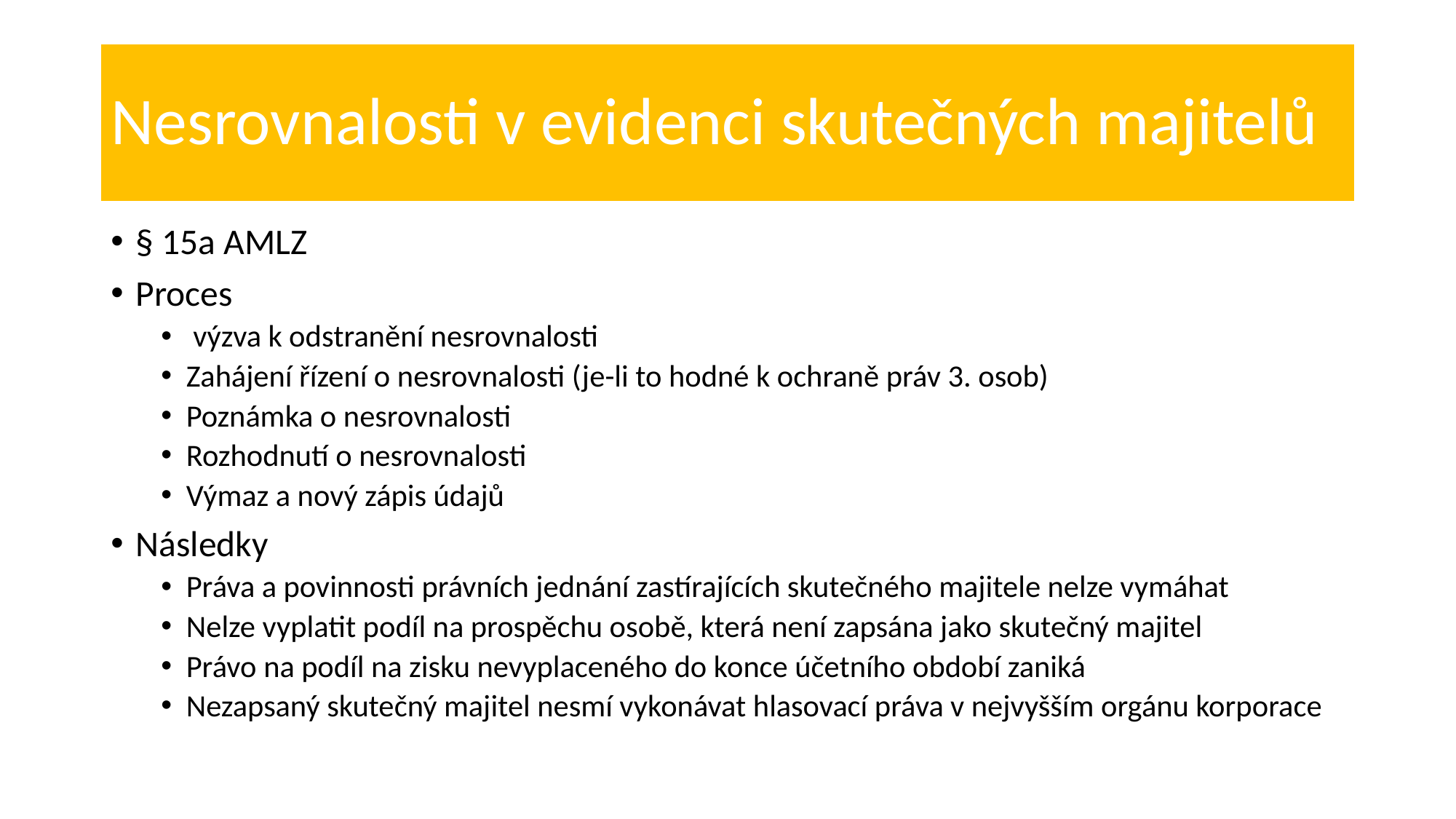

# Nesrovnalosti v evidenci skutečných majitelů
§ 15a AMLZ
Proces
 výzva k odstranění nesrovnalosti
Zahájení řízení o nesrovnalosti (je-li to hodné k ochraně práv 3. osob)
Poznámka o nesrovnalosti
Rozhodnutí o nesrovnalosti
Výmaz a nový zápis údajů
Následky
Práva a povinnosti právních jednání zastírajících skutečného majitele nelze vymáhat
Nelze vyplatit podíl na prospěchu osobě, která není zapsána jako skutečný majitel
Právo na podíl na zisku nevyplaceného do konce účetního období zaniká
Nezapsaný skutečný majitel nesmí vykonávat hlasovací práva v nejvyšším orgánu korporace